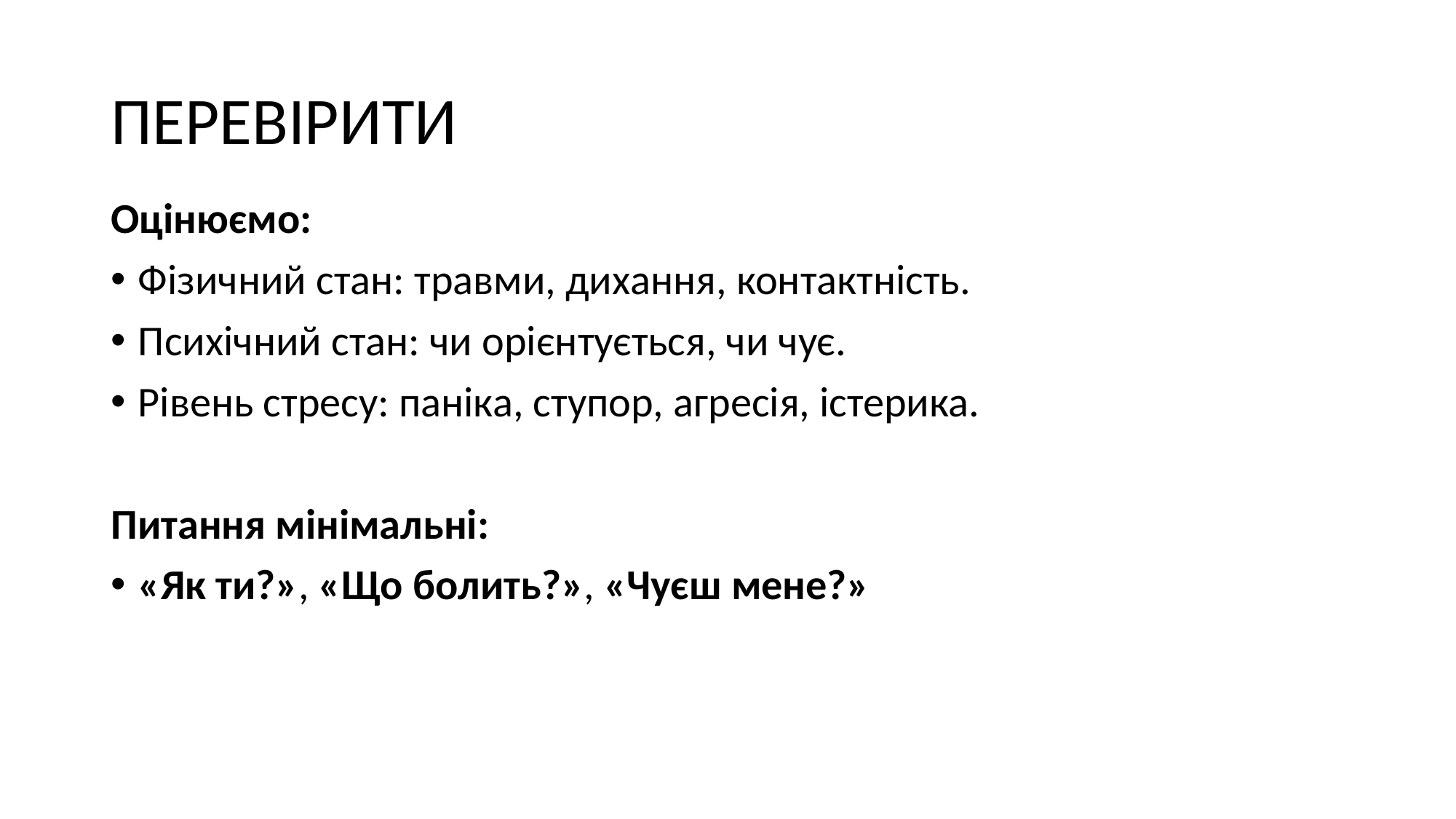

# ПЕРЕВІРИТИ
Оцінюємо:
Фізичний стан: травми, дихання, контактність.
Психічний стан: чи орієнтується, чи чує.
Рівень стресу: паніка, ступор, агресія, істерика.

Питання мінімальні:
«Як ти?», «Що болить?», «Чуєш мене?»